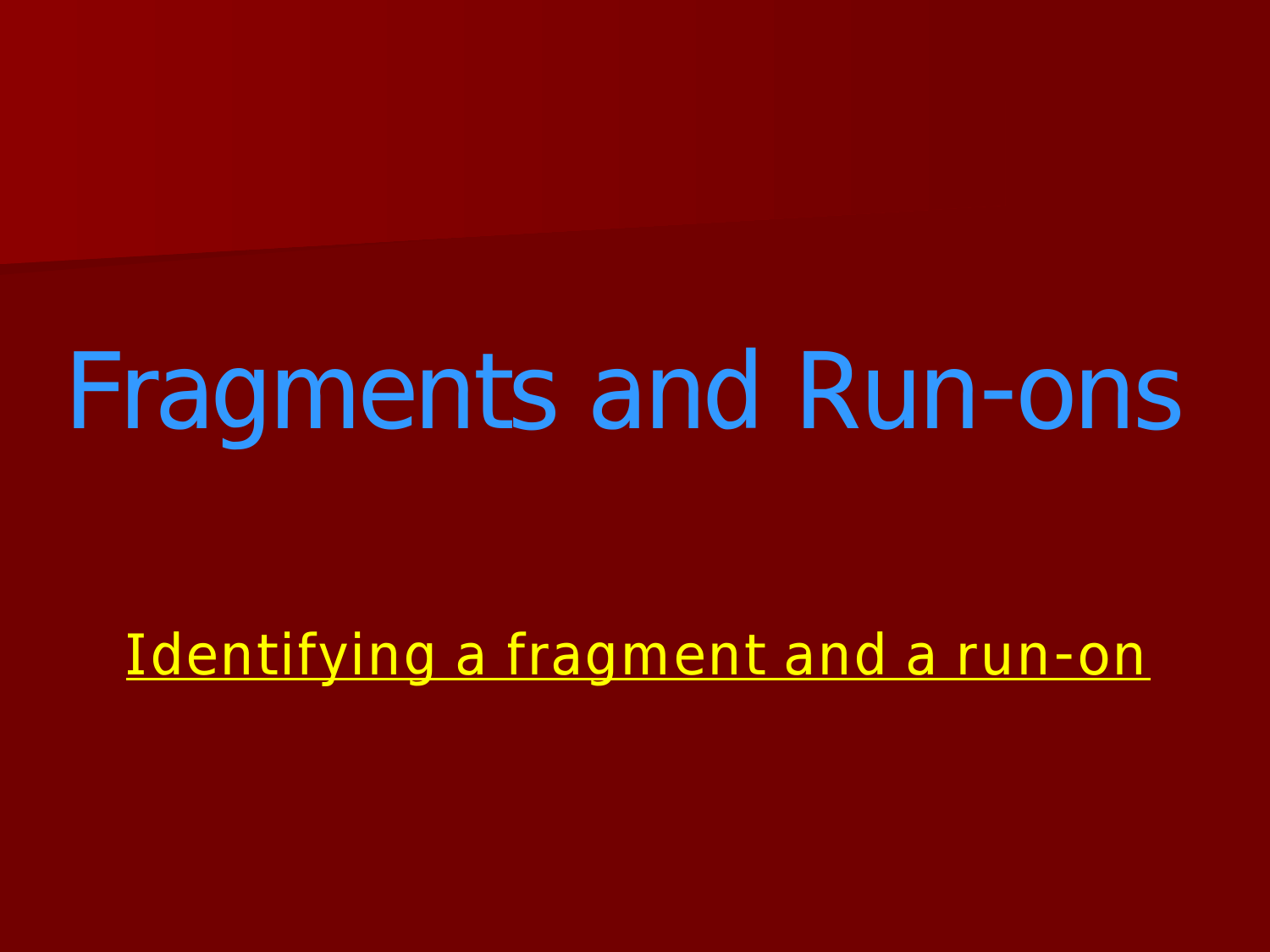

# Fragments and Run-ons

   Identifying a fragment and a run-on